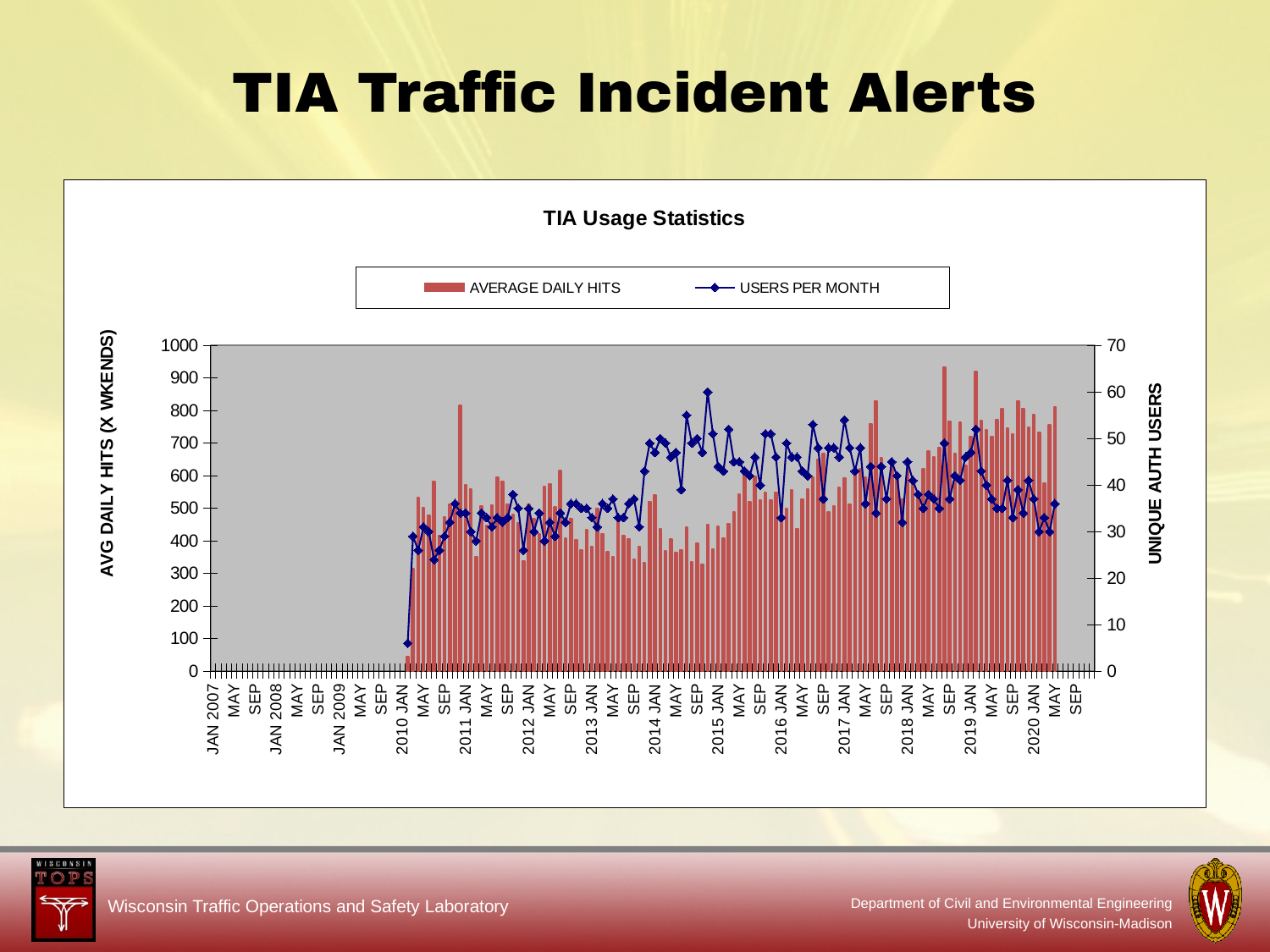

# TIA Traffic Incident Alerts

### Chart: TIA Usage Statistics

| Category |  |  |
|---|---|---|
| JAN 2007 | None | None |
| FEB | None | None |
| MAR | None | None |
| APR | None | None |
| MAY | None | None |
| JUN | None | None |
| JUL | None | None |
| AUG | None | None |
| SEP | None | None |
| OCT | None | None |
| NOV | None | None |
| DEC | None | None |
| JAN 2008 | None | None |
| FEB | None | None |
| MAR | None | None |
| APR | None | None |
| MAY | None | None |
| JUN | None | None |
| JUL | None | None |
| AUG | None | None |
| SEP | None | None |
| OCT | None | None |
| NOV | None | None |
| DEC | None | None |
| JAN 2009 | None | None |
| FEB | None | None |
| MAR | None | None |
| APR | None | None |
| MAY | None | None |
| JUN | None | None |
| JUL | None | None |
| AUG | None | None |
| SEP | None | None |
| OCT | None | None |
| NOV | None | None |
| DEC | None | None |
| 2010 JAN | None | None |
| FEB | 44.0 | 6.0 |
| MAR | 314.0 | 29.0 |
| APR | 532.0 | 26.0 |
| MAY | 502.0 | 31.0 |
| JUN | 478.0 | 30.0 |
| JUL | 583.0 | 24.0 |
| AUG | 416.0 | 26.0 |
| SEP | 472.0 | 29.0 |
| OCT | 513.0 | 32.0 |
| NOV | 518.0 | 36.0 |
| DEC | 816.0 | 34.0 |
| 2011 JAN | 572.0 | 34.0 |
| FEB | 558.0 | 30.0 |
| MAR | 350.0 | 28.0 |
| APR | 507.0 | 34.0 |
| MAY | 447.0 | 33.0 |
| JUN | 509.0 | 31.0 |
| JUL | 596.0 | 33.0 |
| AUG | 583.0 | 32.0 |
| SEP | 512.0 | 33.0 |
| OCT | 482.0 | 38.0 |
| NOV | 454.0 | 35.0 |
| DEC | 339.0 | 26.0 |
| 2012 JAN | 513.0 | 35.0 |
| FEB | 468.0 | 30.0 |
| MAR | 422.0 | 34.0 |
| APR | 568.0 | 28.0 |
| MAY | 575.0 | 32.0 |
| JUN | 503.0 | 29.0 |
| JUL | 615.0 | 34.0 |
| AUG | 407.0 | 32.0 |
| SEP | 469.0 | 36.0 |
| OCT | 404.0 | 36.0 |
| NOV | 373.0 | 35.0 |
| DEC | 434.0 | 35.0 |
| 2013 JAN | 383.0 | 33.0 |
| FEB | 499.0 | 31.0 |
| MAR | 422.0 | 36.0 |
| APR | 367.0 | 35.0 |
| MAY | 350.0 | 37.0 |
| JUN | 465.0 | 33.0 |
| JUL | 416.0 | 33.0 |
| AUG | 405.0 | 36.0 |
| SEP | 343.0 | 37.0 |
| OCT | 383.0 | 31.0 |
| NOV | 333.0 | 43.0 |
| DEC | 520.0 | 49.0 |
| 2014 JAN | 540.0 | 47.0 |
| FEB | 438.0 | 50.0 |
| MAR | 369.0 | 49.0 |
| APR | 406.0 | 46.0 |
| MAY | 364.0 | 47.0 |
| JUN | 373.0 | 39.0 |
| JUL | 443.0 | 55.0 |
| AUG | 336.0 | 49.0 |
| SEP | 392.0 | 50.0 |
| OCT | 328.0 | 47.0 |
| NOV | 450.0 | 60.0 |
| DEC | 374.0 | 51.0 |
| 2015 JAN | 444.0 | 44.0 |
| FEB | 408.0 | 43.0 |
| MAR | 452.0 | 52.0 |
| APR | 488.0 | 45.0 |
| MAY | 542.0 | 45.0 |
| JUN | 616.0 | 43.0 |
| JUL | 519.0 | 42.0 |
| AUG | 598.0 | 46.0 |
| SEP | 525.0 | 40.0 |
| OCT | 548.0 | 51.0 |
| NOV | 524.0 | 51.0 |
| DEC | 548.0 | 46.0 |
| 2016 JAN | 514.0 | 33.0 |
| FEB | 500.0 | 49.0 |
| MAR | 556.0 | 46.0 |
| APR | 436.0 | 46.0 |
| MAY | 528.0 | 43.0 |
| JUN | 559.0 | 42.0 |
| JUL | 594.0 | 53.0 |
| AUG | 650.0 | 48.0 |
| SEP | 668.0 | 37.0 |
| OCT | 490.0 | 48.0 |
| NOV | 507.0 | 48.0 |
| DEC | 564.0 | 46.0 |
| 2017 JAN | 592.0 | 54.0 |
| FEB | 513.0 | 48.0 |
| MAR | 617.0 | 43.0 |
| APR | 621.0 | 48.0 |
| MAY | 595.0 | 36.0 |
| JUN | 758.0 | 44.0 |
| JUL | 829.0 | 34.0 |
| AUG | 654.0 | 44.0 |
| SEP | 527.0 | 37.0 |
| OCT | 629.0 | 45.0 |
| NOV | 589.0 | 42.0 |
| DEC | 528.0 | 32.0 |
| 2018 JAN | 620.0 | 45.0 |
| FEB | 588.0 | 41.0 |
| MAR | 536.0 | 38.0 |
| APR | 620.0 | 35.0 |
| MAY | 675.0 | 38.0 |
| JUN | 657.0 | 37.0 |
| JUL | 687.0 | 35.0 |
| AUG | 933.0 | 49.0 |
| SEP | 768.0 | 37.0 |
| OCT | 669.0 | 42.0 |
| NOV | 765.0 | 41.0 |
| DEC | 632.0 | 46.0 |
| 2019 JAN | 719.0 | 47.0 |
| FEB | 921.0 | 52.0 |
| MAR | 769.0 | 43.0 |
| APR | 741.0 | 40.0 |
| MAY | 721.0 | 37.0 |
| JUN | 771.0 | 35.0 |
| JUL | 806.0 | 35.0 |
| AUG | 746.0 | 41.0 |
| SEP | 727.0 | 33.0 |
| OCT | 829.0 | 39.0 |
| NOV | 807.0 | 34.0 |
| DEC | 748.0 | 41.0 |
| 2020 JAN | 788.0 | 37.0 |
| FEB | 732.0 | 30.0 |
| MAR | 576.0 | 33.0 |
| APR | 756.0 | 30.0 |
| MAY | 811.0 | 36.0 |
| JUN | None | None |
| JUL | None | None |
| AUG | None | None |
| SEP | None | None |
| OCT | None | None |
| NOV | None | None |
| DEC | None | None |